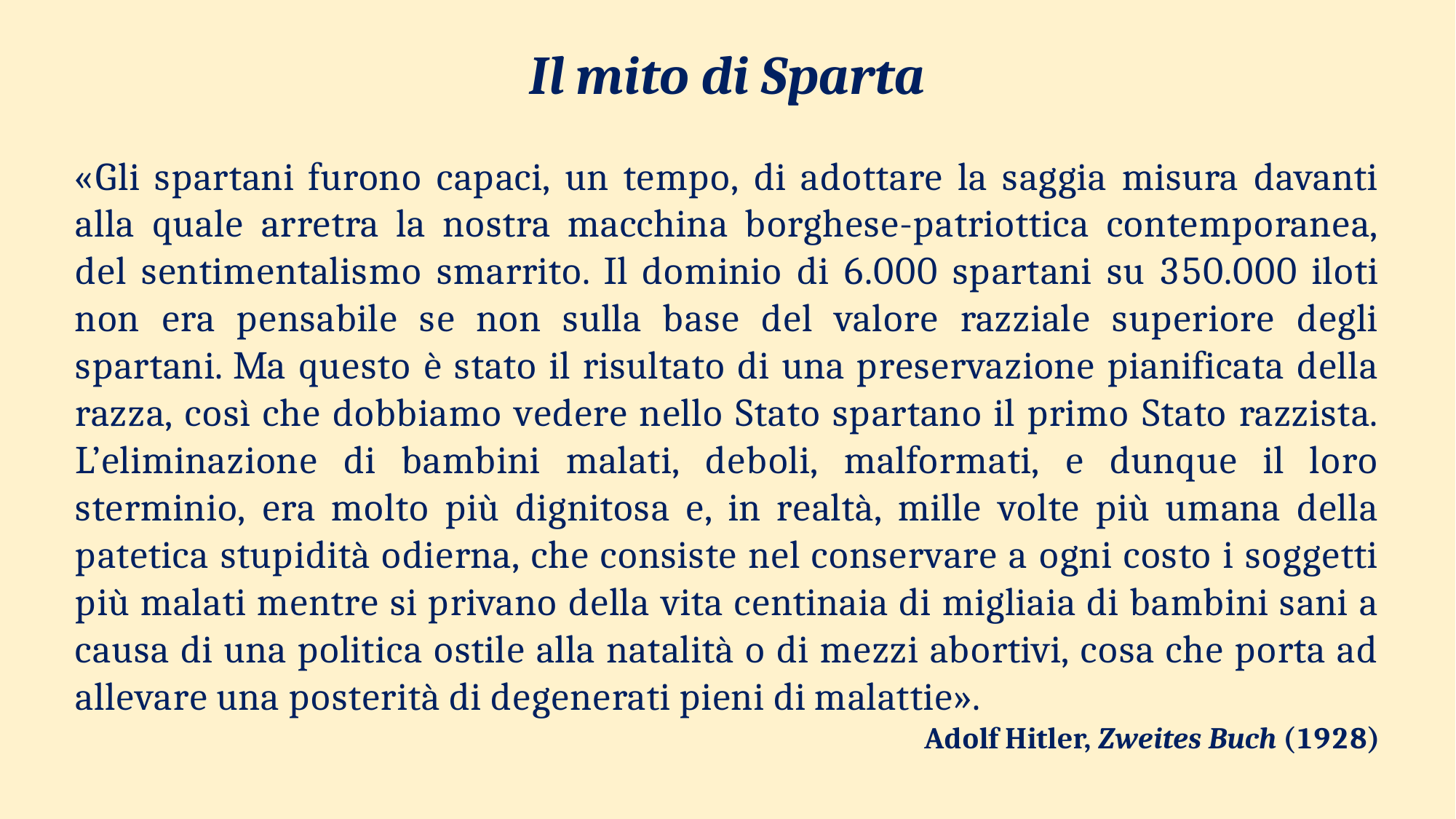

Il mito di Sparta

«Gli spartani furono capaci, un tempo, di adottare la saggia misura davanti alla quale arretra la nostra macchina borghese-patriottica contemporanea, del sentimentalismo smarrito. Il dominio di 6.000 spartani su 350.000 iloti non era pensabile se non sulla base del valore razziale superiore degli spartani. Ma questo è stato il risultato di una preservazione pianificata della razza, così che dobbiamo vedere nello Stato spartano il primo Stato razzista. L’eliminazione di bambini malati, deboli, malformati, e dunque il loro sterminio, era molto più dignitosa e, in realtà, mille volte più umana della patetica stupidità odierna, che consiste nel conservare a ogni costo i soggetti più malati mentre si privano della vita centinaia di migliaia di bambini sani a causa di una politica ostile alla natalità o di mezzi abortivi, cosa che porta ad allevare una posterità di degenerati pieni di malattie».
Adolf Hitler, Zweites Buch (1928)